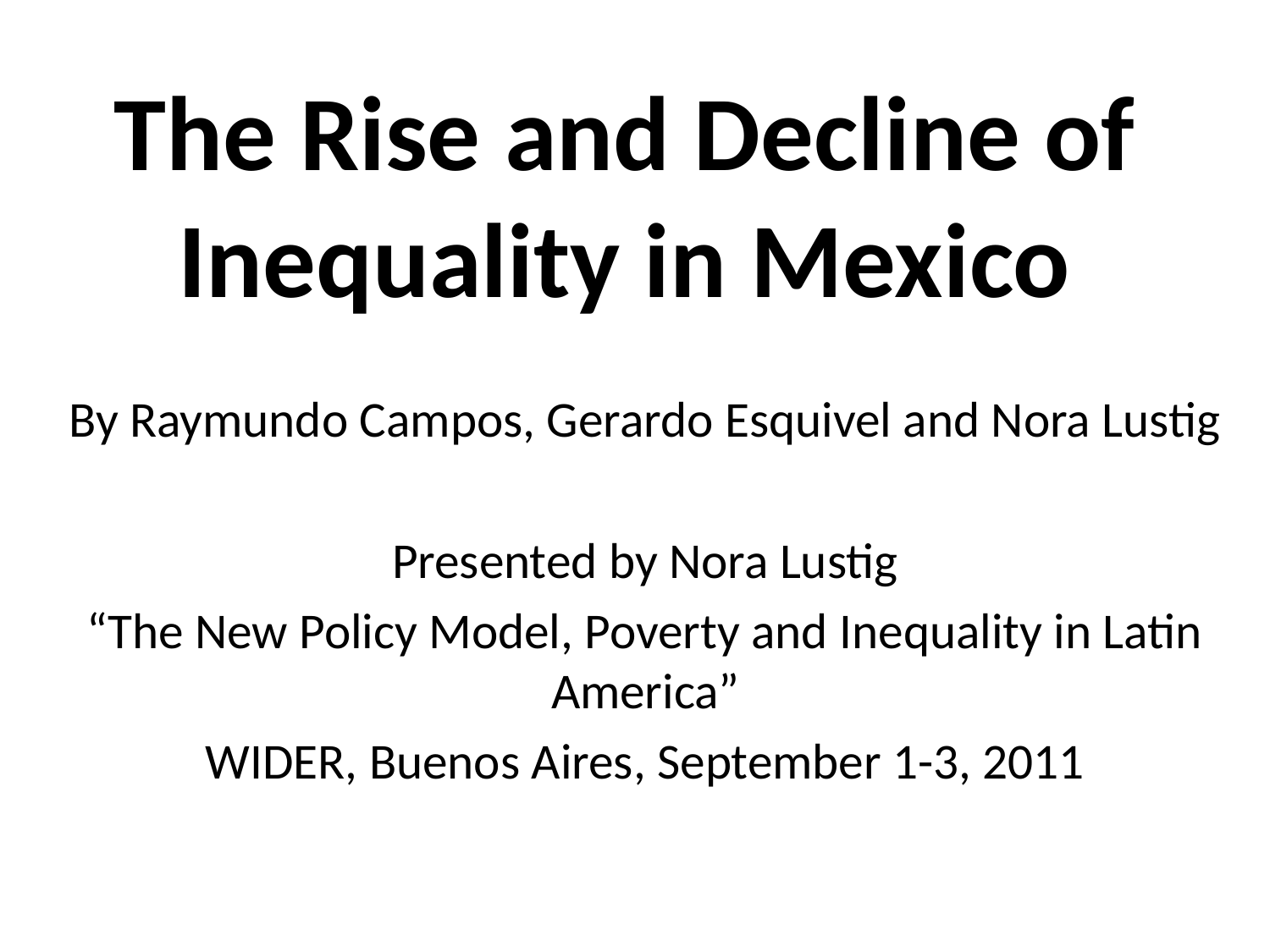

# The Rise and Decline of Inequality in Mexico
By Raymundo Campos, Gerardo Esquivel and Nora Lustig

Presented by Nora Lustig
“The New Policy Model, Poverty and Inequality in Latin America”
WIDER, Buenos Aires, September 1-3, 2011